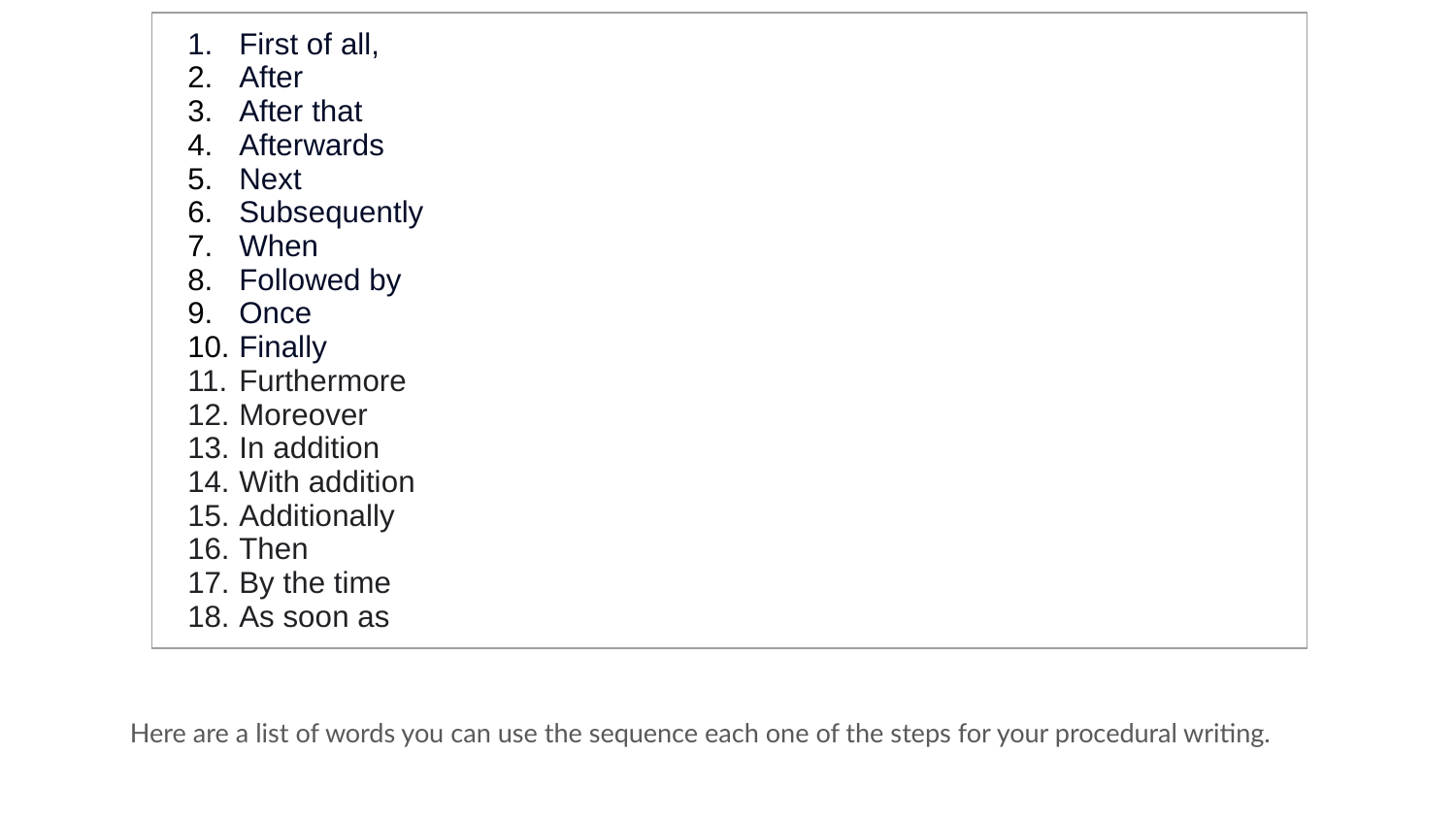

| First of all, After After that Afterwards Next Subsequently When Followed by Once Finally Furthermore Moreover In addition With addition Additionally Then By the time As soon as |  |
| --- | --- |
Here are a list of words you can use the sequence each one of the steps for your procedural writing.